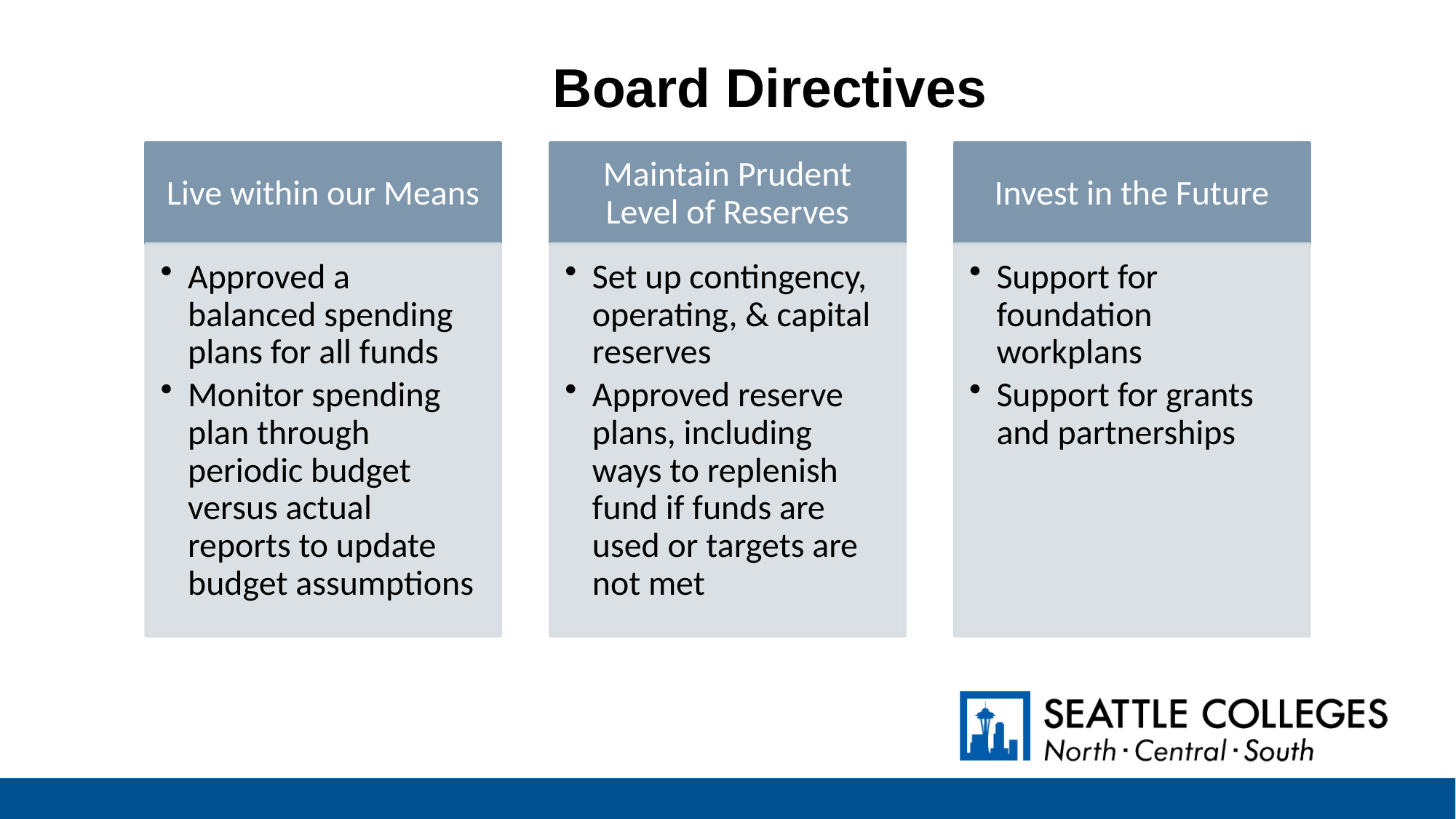

Board Directives
Live within our Means
Approved a balanced spending plans for all funds
Monitor spending plan through periodic budget versus actual reports to update budget assumptions
Maintain Prudent Level of Reserves
Set up contingency, operating, & capital reserves
Approved reserve plans, including ways to replenish fund if funds are used or targets are not met
Invest in the Future
Support for foundation workplans
Support for grants and partnerships